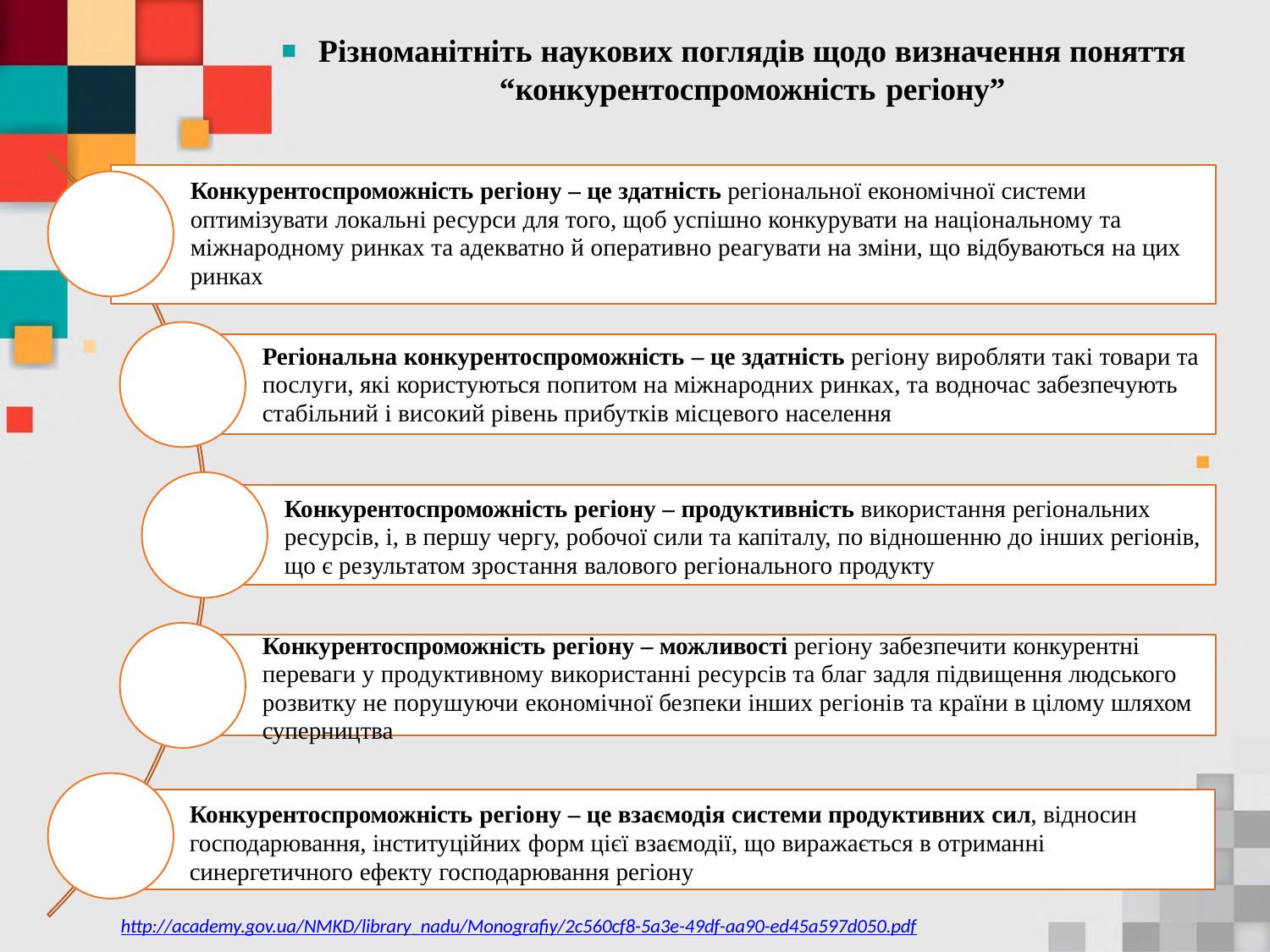

# Різноманітніть наукових поглядів щодо визначення поняття
“конкурентоспроможність регіону”
Конкурентоспроможність регіону – це здатність регіональної економічної системи оптимізувати локальні ресурси для того, щоб успішно конкурувати на національному та міжнародному ринках та адекватно й оперативно реагувати на зміни, що відбуваються на цих ринках

Регіональна конкурентоспроможність – це здатність регіону виробляти такі товари та послуги, які користуються попитом на міжнародних ринках, та водночас забезпечують стабільний і високий рівень прибутків місцевого населення

Конкурентоспроможність регіону – продуктивність використання регіональних ресурсів, і, в першу чергу, робочої сили та капіталу, по відношенню до інших регіонів, що є результатом зростання валового регіонального продукту

Конкурентоспроможність регіону – можливості регіону забезпечити конкурентні переваги у продуктивному використанні ресурсів та благ задля підвищення людського розвитку не порушуючи економічної безпеки інших регіонів та країни в цілому шляхом суперництва

Конкурентоспроможність регіону – це взаємодія системи продуктивних сил, відносин господарювання, інституційних форм цієї взаємодії, що виражається в отриманні синергетичного ефекту господарювання регіону

http://academy.gov.ua/NMKD/library_nadu/Monografiy/2c560cf8-5a3e-49df-aa90-ed45a597d050.pdf